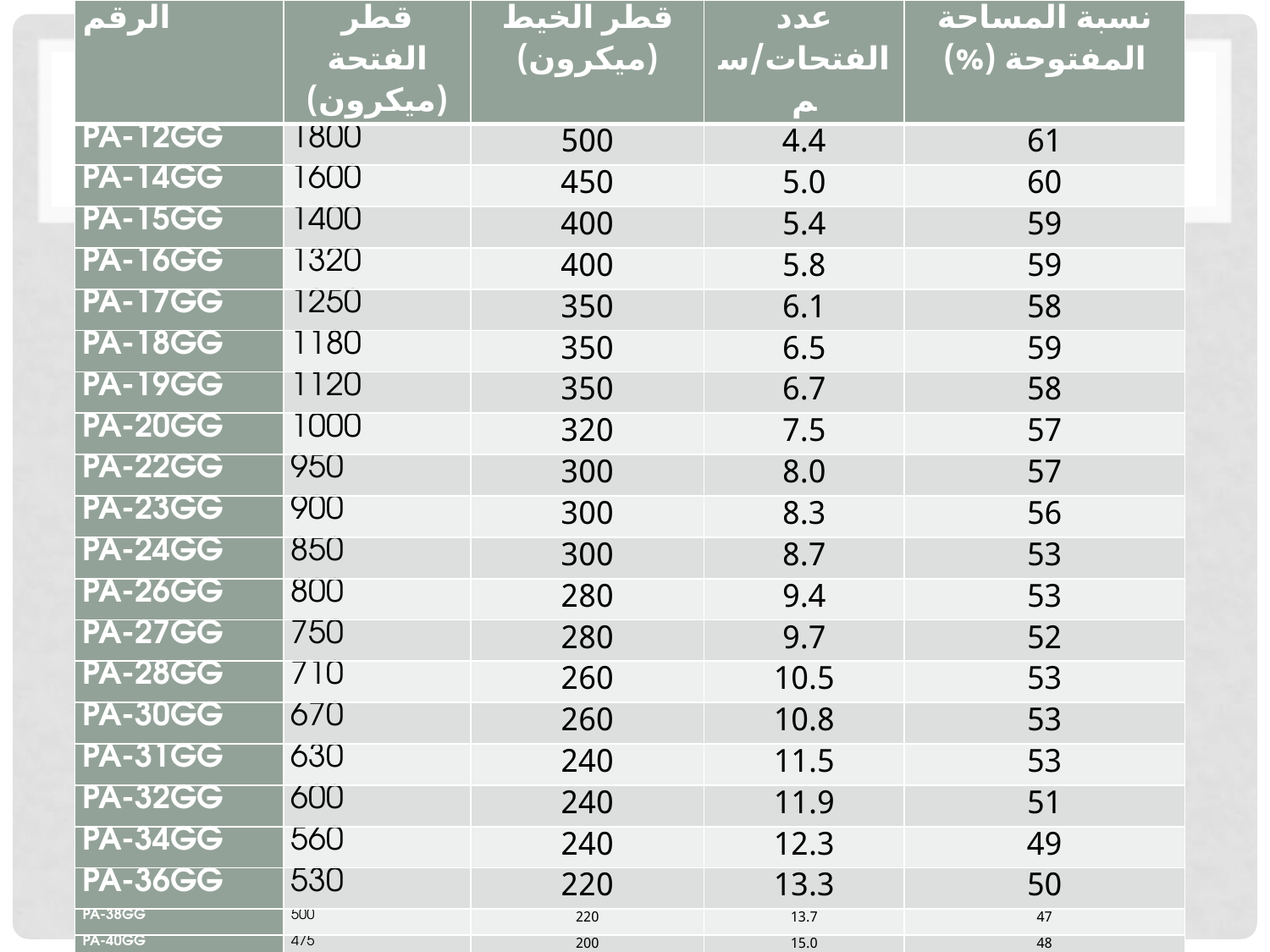

| الرقم | قطر الفتحة (ميكرون) | قطر الخيط (ميكرون) | عدد الفتحات/سم | نسبة المساحة المفتوحة (%) |
| --- | --- | --- | --- | --- |
| PA-12GG | 1800 | 500 | 4.4 | 61 |
| PA-14GG | 1600 | 450 | 5.0 | 60 |
| PA-15GG | 1400 | 400 | 5.4 | 59 |
| PA-16GG | 1320 | 400 | 5.8 | 59 |
| PA-17GG | 1250 | 350 | 6.1 | 58 |
| PA-18GG | 1180 | 350 | 6.5 | 59 |
| PA-19GG | 1120 | 350 | 6.7 | 58 |
| PA-20GG | 1000 | 320 | 7.5 | 57 |
| PA-22GG | 950 | 300 | 8.0 | 57 |
| PA-23GG | 900 | 300 | 8.3 | 56 |
| PA-24GG | 850 | 300 | 8.7 | 53 |
| PA-26GG | 800 | 280 | 9.4 | 53 |
| PA-27GG | 750 | 280 | 9.7 | 52 |
| PA-28GG | 710 | 260 | 10.5 | 53 |
| PA-30GG | 670 | 260 | 10.8 | 53 |
| PA-31GG | 630 | 240 | 11.5 | 53 |
| PA-32GG | 600 | 240 | 11.9 | 51 |
| PA-34GG | 560 | 240 | 12.3 | 49 |
| PA-36GG | 530 | 220 | 13.3 | 50 |
| PA-38GG | 500 | 220 | 13.7 | 47 |
| PA-40GG | 475 | 200 | 15.0 | 48 |
| PA-42GG | 450 | 200 | 15.4 | 48 |
| PA-44GG | 425 | 200 | 16.0 | 46 |
| PA-45GG | 400 | 180 | 16.8 | 47 |
| PA-47GG | 375 | 180 | 17.5 | 47 |
| PA-50GG | 355 | 160 | 19.4 | 48 |
| PA-52GG | 335 | 160 | 20.2 | 46 |
| PA-54GG | 315 | 160 | 21.0 | 44 |
| PA-58GG | 300 | 140 | 21.7 | 45 |
| PA-60GG | 280 | 140 | 23.8 | 45 |
| PA-62GG | 275 | 140 | 24.1 | 44 |
| PA-64GG | 265 | 140 | 25.0 | 43 |
| PA-66GG | 250 | 120 | 26.5 | 46 |
| PA-68GG | 243 | 120 | 28.0 | 44 |
| PA-70GG | 236 | 120 | 28.0 | 44 |
| PA-72GG | 224 | 120 | 29.0 | 42 |
#